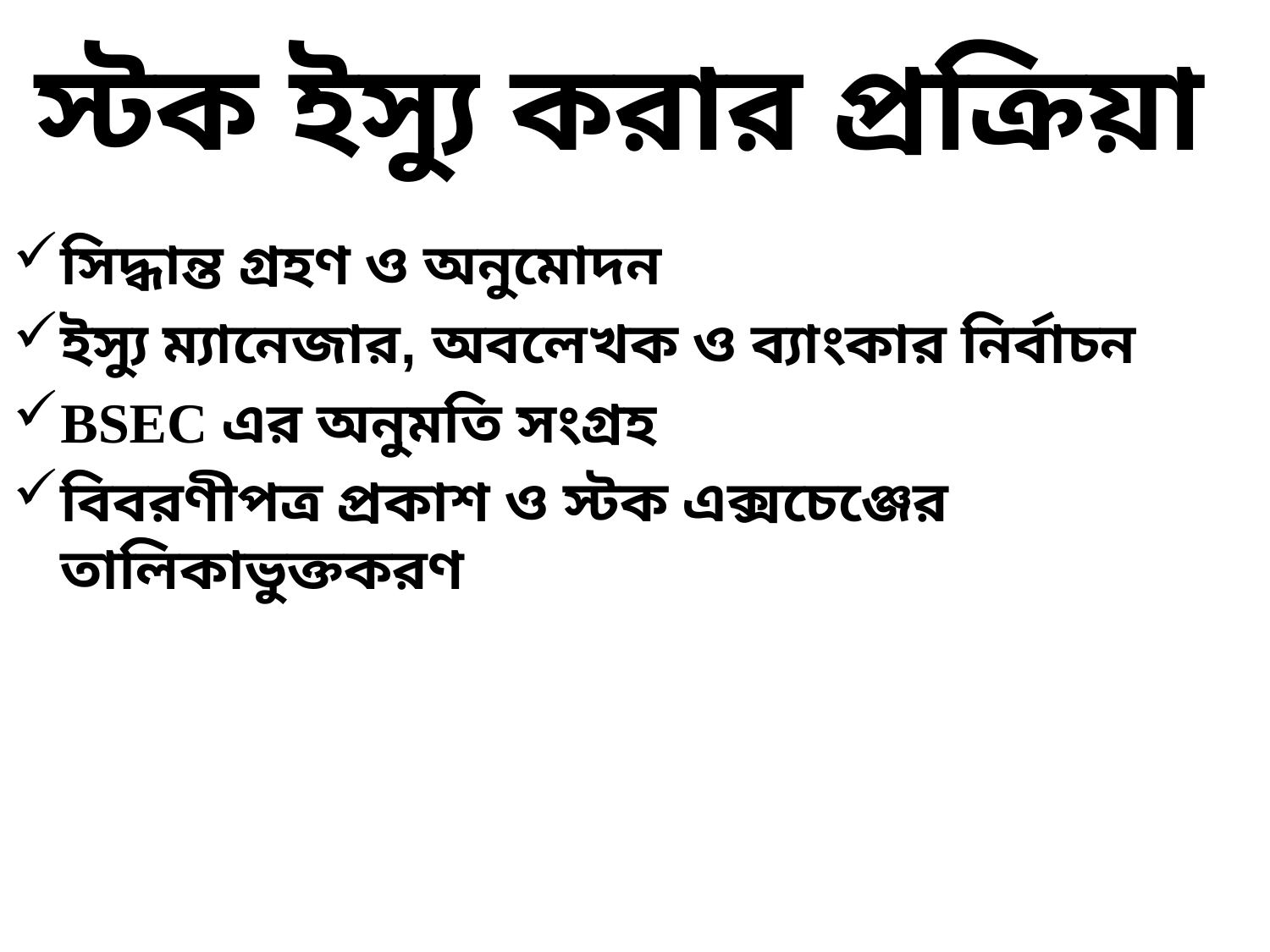

# স্টক ইস্যু করার প্রক্রিয়া
সিদ্ধান্ত গ্রহণ ও অনুমোদন
ইস্যু ম্যানেজার, অবলেখক ও ব্যাংকার নির্বাচন
BSEC এর অনুমতি সংগ্রহ
বিবরণীপত্র প্রকাশ ও স্টক এক্সচেঞ্জের তালিকাভুক্তকরণ